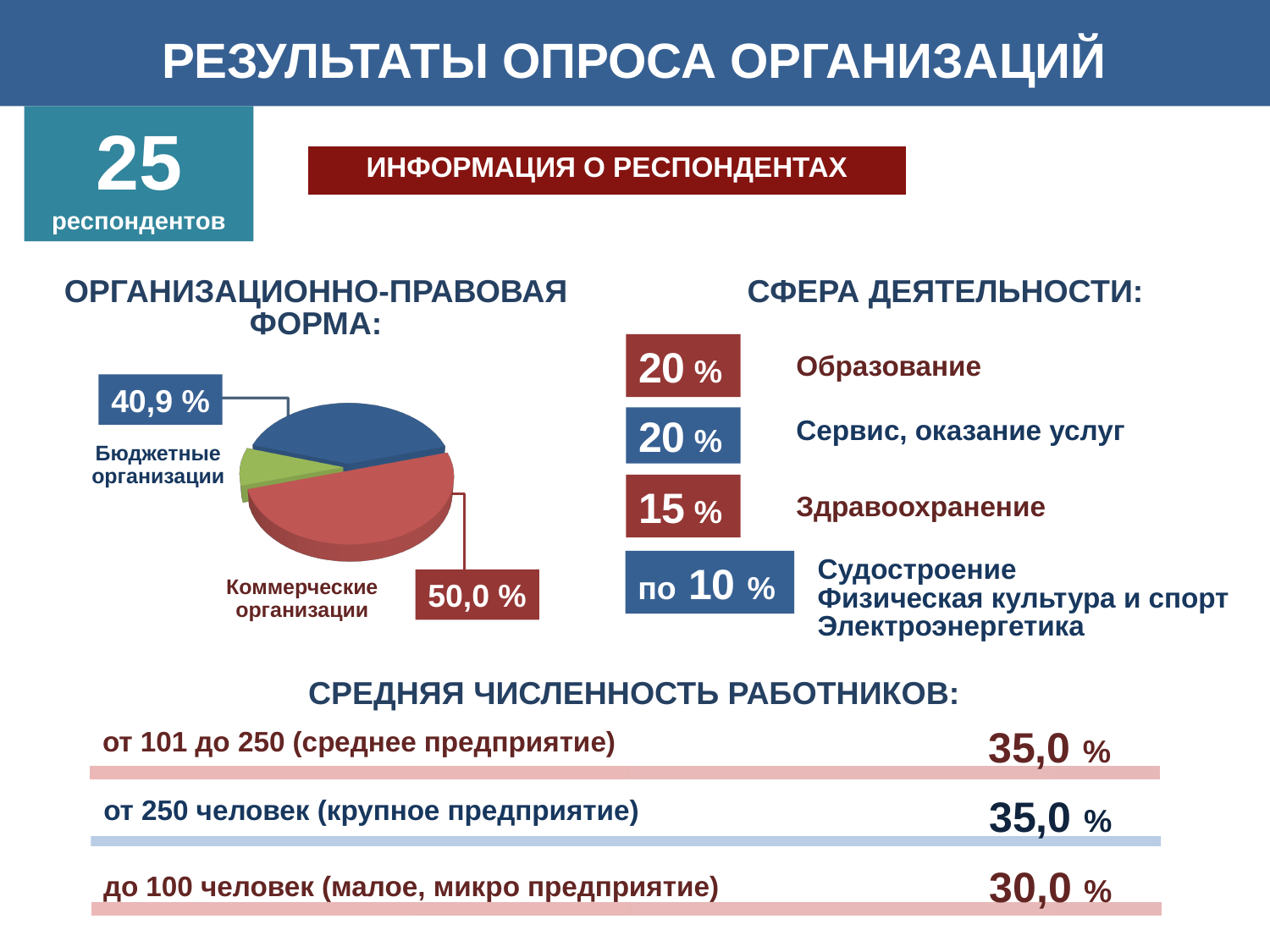

РЕЗУЛЬТАТЫ ОПРОСА ОРГАНИЗАЦИЙ
25
респондентов
| ИНФОРМАЦИЯ О РЕСПОНДЕНТАХ |
| --- |
ОРГАНИЗАЦИОННО-ПРАВОВАЯ ФОРМА:
СФЕРА ДЕЯТЕЛЬНОСТИ:
20 %

Образование

[unsupported chart]

40,9 %
Бюджетные организации
Коммерческие организации
50,0 %

20 %
Сервис, оказание услуг
15 %

Здравоохранение
по 10 %
Судостроение
Физическая культура и спорт
Электроэнергетика

СРЕДНЯЯ ЧИСЛЕННОСТЬ РАБОТНИКОВ:
35,0 %
от 101 до 250 (среднее предприятие)

35,0 %
от 250 человек (крупное предприятие)

30,0 %
до 100 человек (малое, микро предприятие)